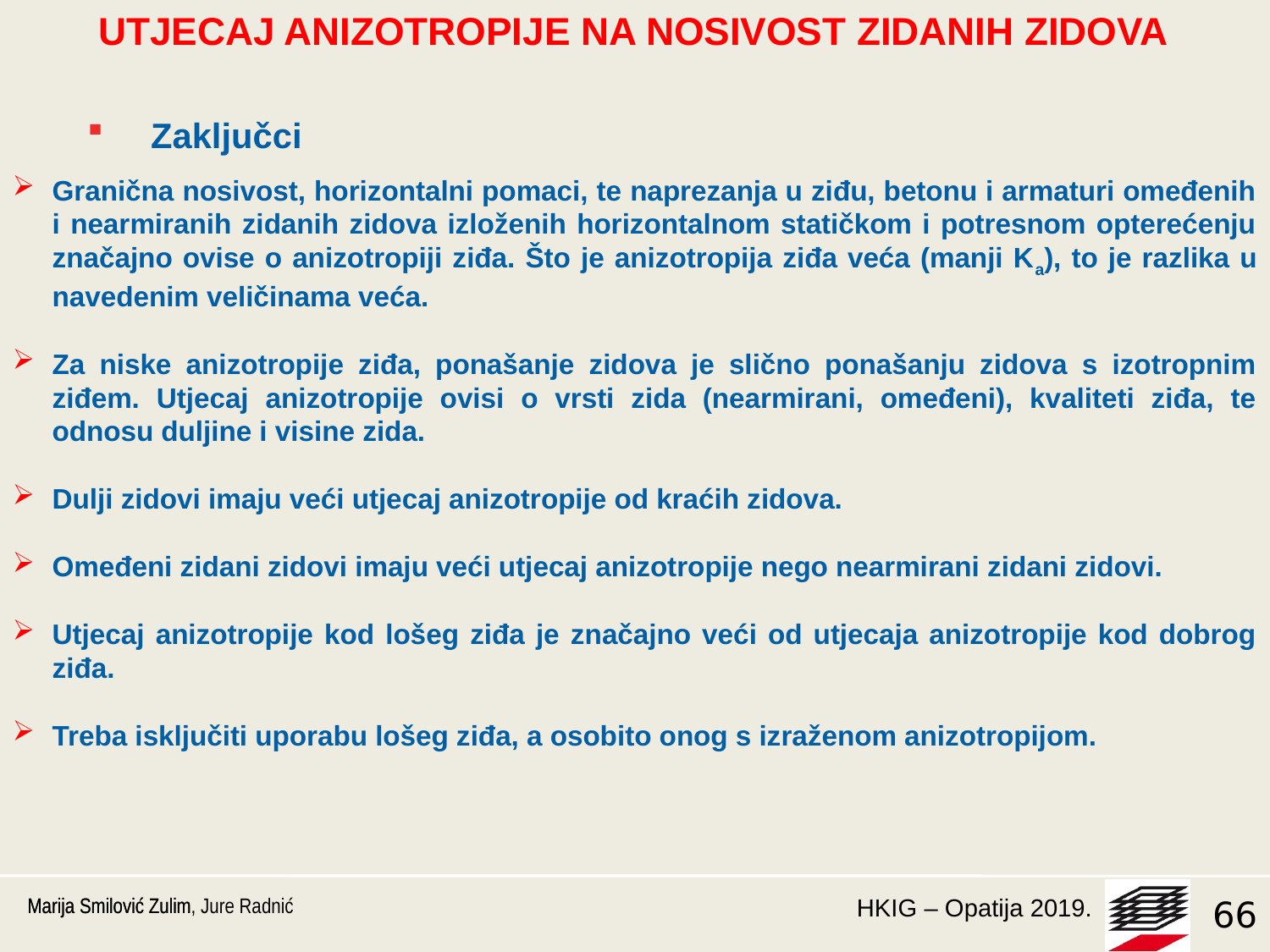

Utjecaj ANIZOTROPIJE na nosivost zidanih zidova
Zaključci
Granična nosivost, horizontalni pomaci, te naprezanja u ziđu, betonu i armaturi omeđenih i nearmiranih zidanih zidova izloženih horizontalnom statičkom i potresnom opterećenju značajno ovise o anizotropiji ziđa. Što je anizotropija ziđa veća (manji Ka), to je razlika u navedenim veličinama veća.

Za niske anizotropije ziđa, ponašanje zidova je slično ponašanju zidova s izotropnim ziđem. Utjecaj anizotropije ovisi o vrsti zida (nearmirani, omeđeni), kvaliteti ziđa, te odnosu duljine i visine zida.

Dulji zidovi imaju veći utjecaj anizotropije od kraćih zidova.

Omeđeni zidani zidovi imaju veći utjecaj anizotropije nego nearmirani zidani zidovi.

Utjecaj anizotropije kod lošeg ziđa je značajno veći od utjecaja anizotropije kod dobrog ziđa.

Treba isključiti uporabu lošeg ziđa, a osobito onog s izraženom anizotropijom.

Marija Smilović Zulim
Marija Smilović Zulim, Jure Radnić
66